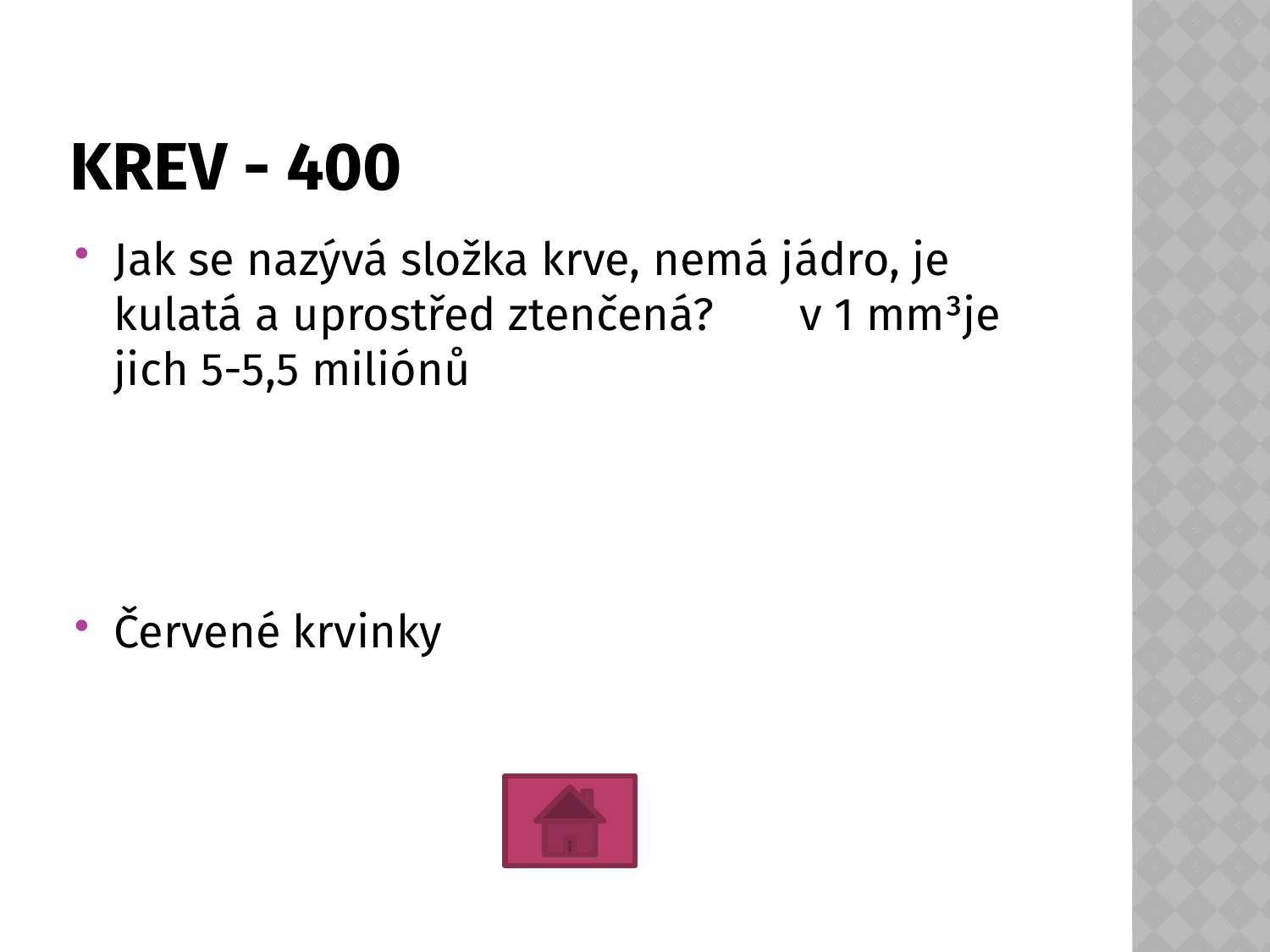

# KREV - 400
Jak se nazývá složka krve, nemá jádro, je kulatá a uprostřed ztenčená?       v 1 mm³je jich 5-5,5 miliónů

Červené krvinky